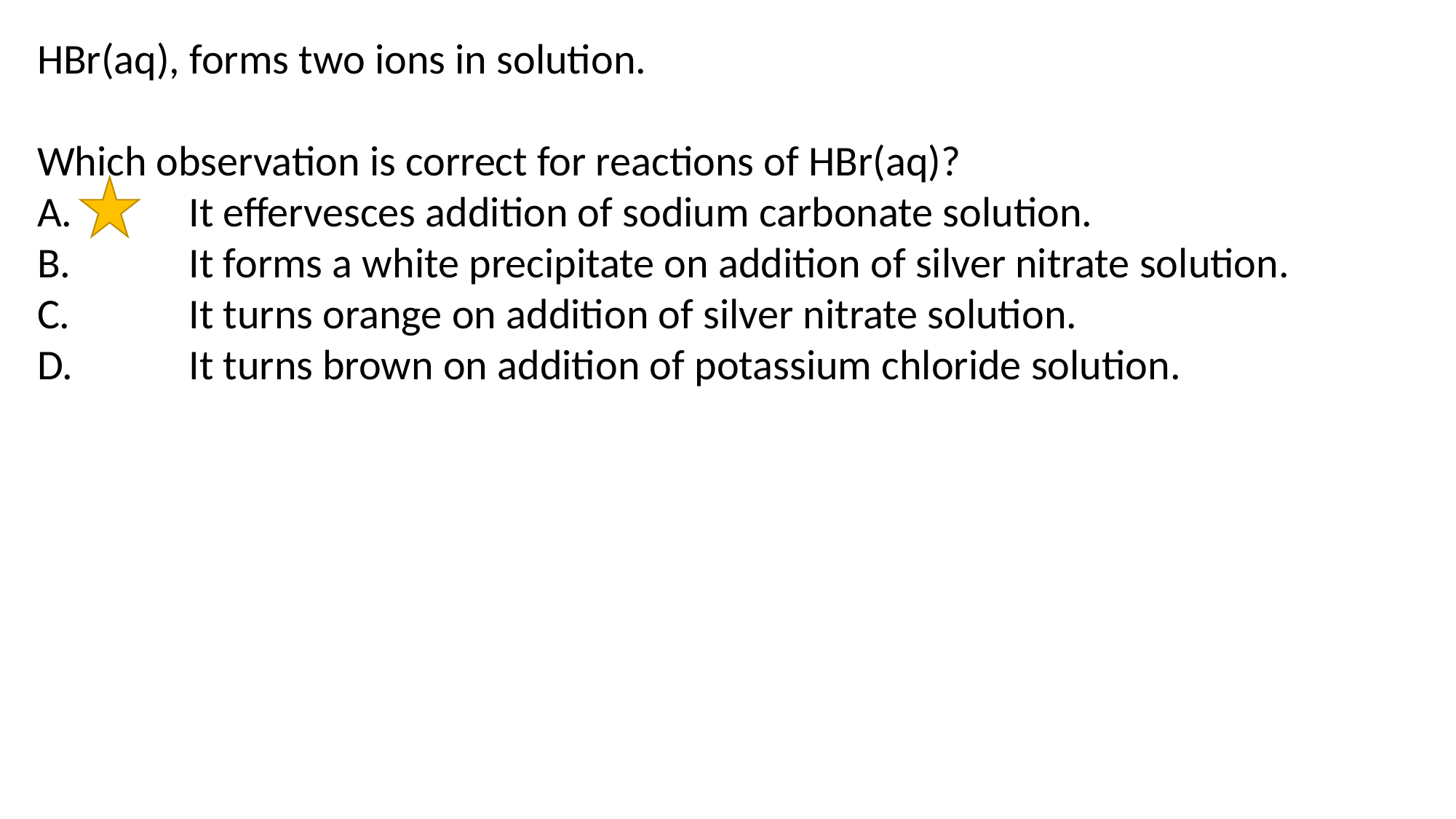

HBr(aq), forms two ions in solution.

Which observation is correct for reactions of HBr(aq)?
A.	  It effervesces addition of sodium carbonate solution.
B.	  It forms a white precipitate on addition of silver nitrate solution.
C.	  It turns orange on addition of silver nitrate solution.
D.	  It turns brown on addition of potassium chloride solution.